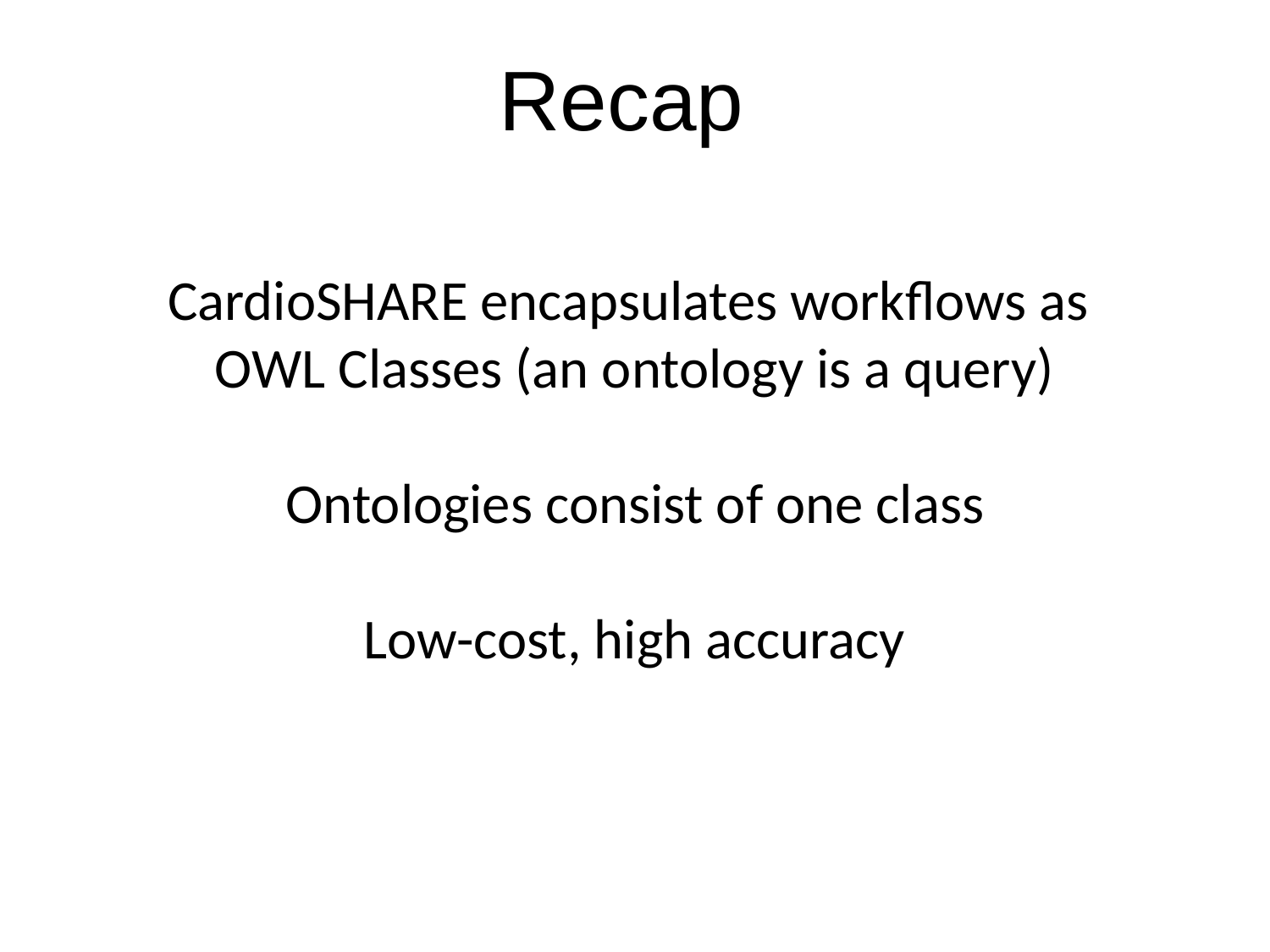

Recap
CardioSHARE encapsulates workflows as
OWL Classes (an ontology is a query)

Ontologies consist of one class

Low-cost, high accuracy